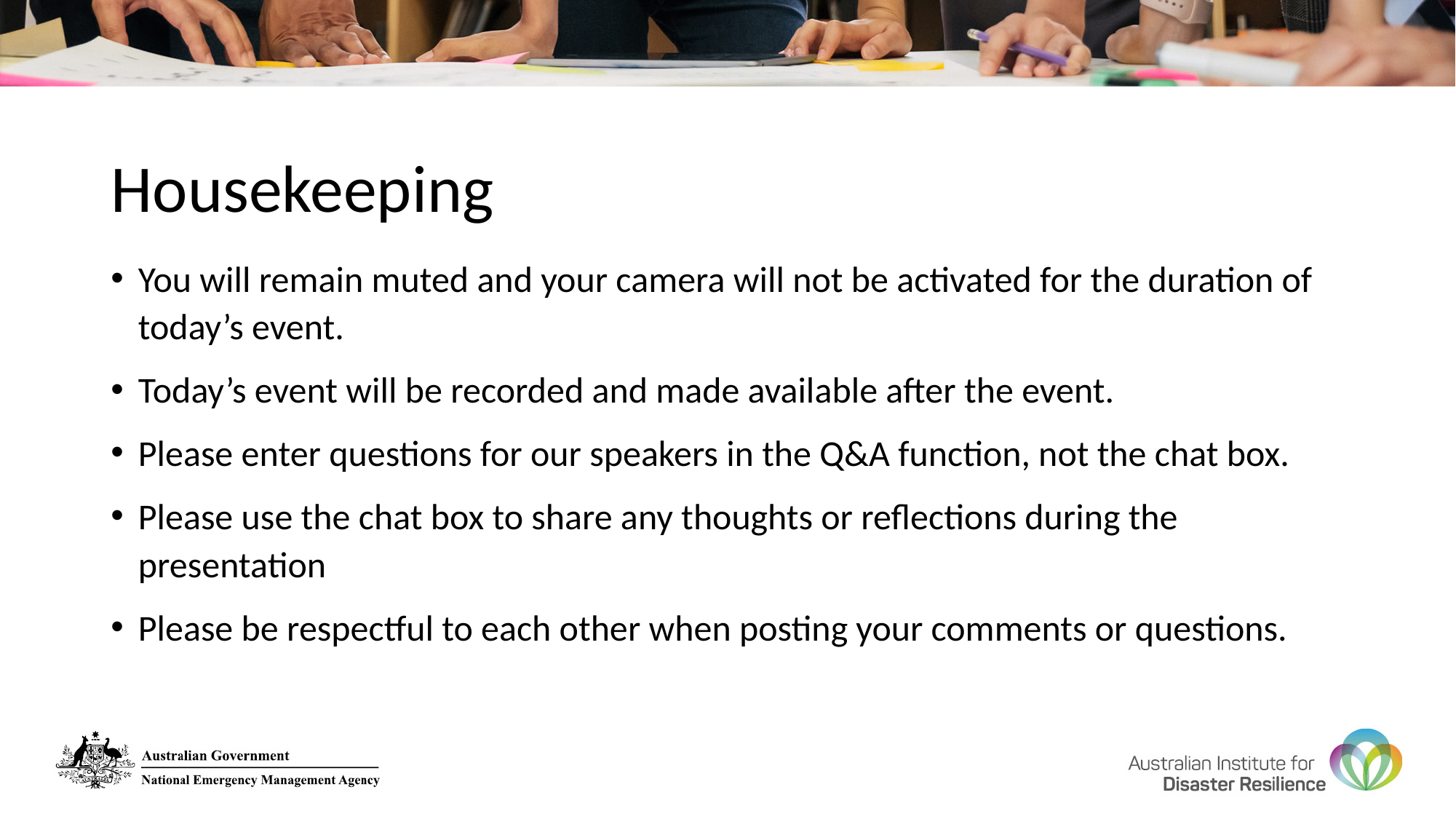

# Housekeeping
You will remain muted and your camera will not be activated for the duration of today’s event.
Today’s event will be recorded and made available after the event.
Please enter questions for our speakers in the Q&A function, not the chat box.
Please use the chat box to share any thoughts or reflections during the presentation
Please be respectful to each other when posting your comments or questions.